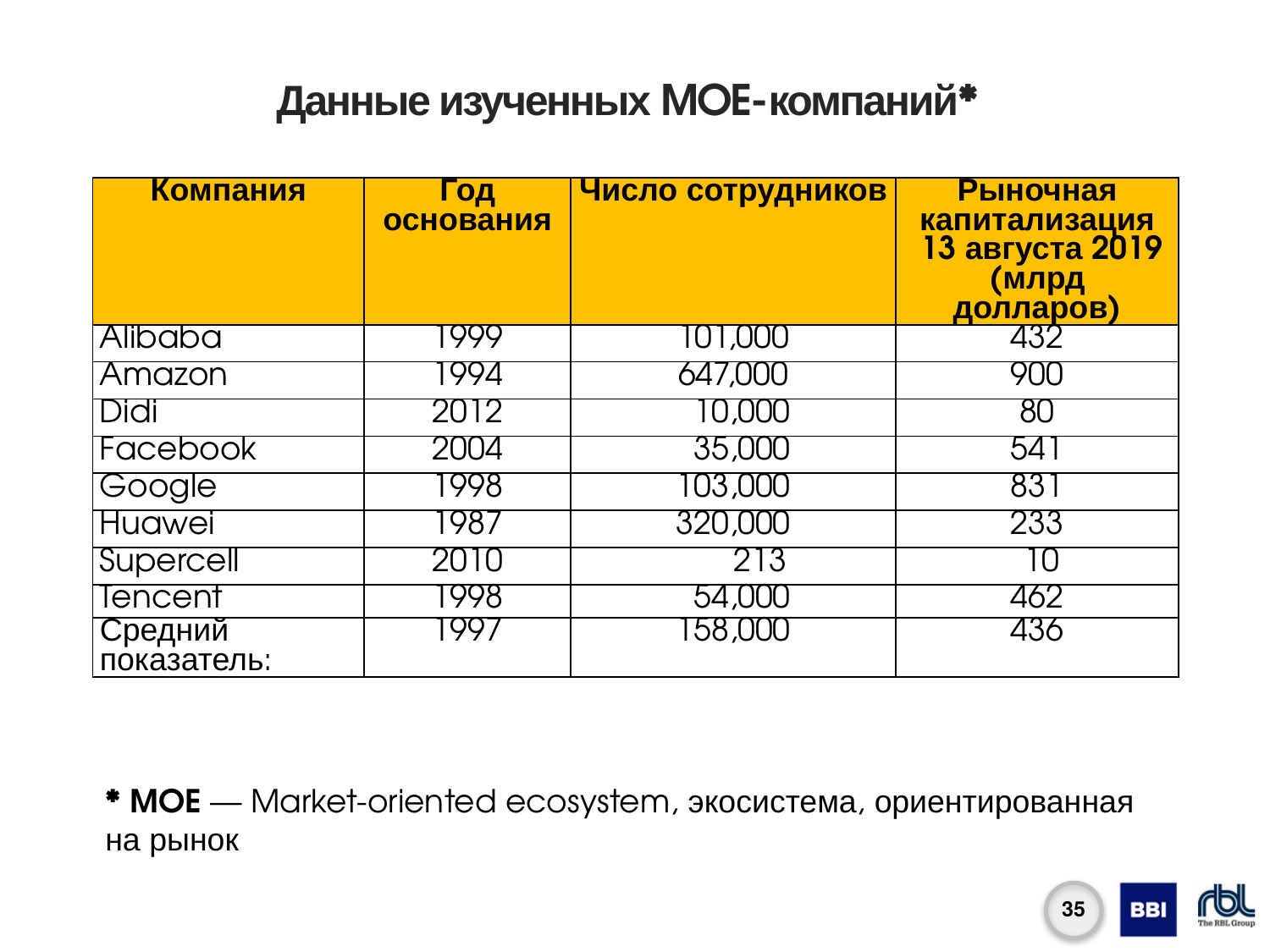

# Данные изученных MOE-компаний*
| Компания | Год основания | Число сотрудников | Рыночная капитализация 13 августа 2019 (млрд долларов) |
| --- | --- | --- | --- |
| Alibaba | 1999 | 101,000 | 432 |
| Amazon | 1994 | 647,000 | 900 |
| Didi | 2012 | 10,000 | 80 |
| Facebook | 2004 | 35,000 | 541 |
| Google | 1998 | 103,000 | 831 |
| Huawei | 1987 | 320,000 | 233 |
| Supercell | 2010 | 213 | 10 |
| Tencent | 1998 | 54,000 | 462 |
| Средний показатель: | 1997 | 158,000 | 436 |
* MOE — Market-oriented ecosystem, экосистема, ориентированная на рынок